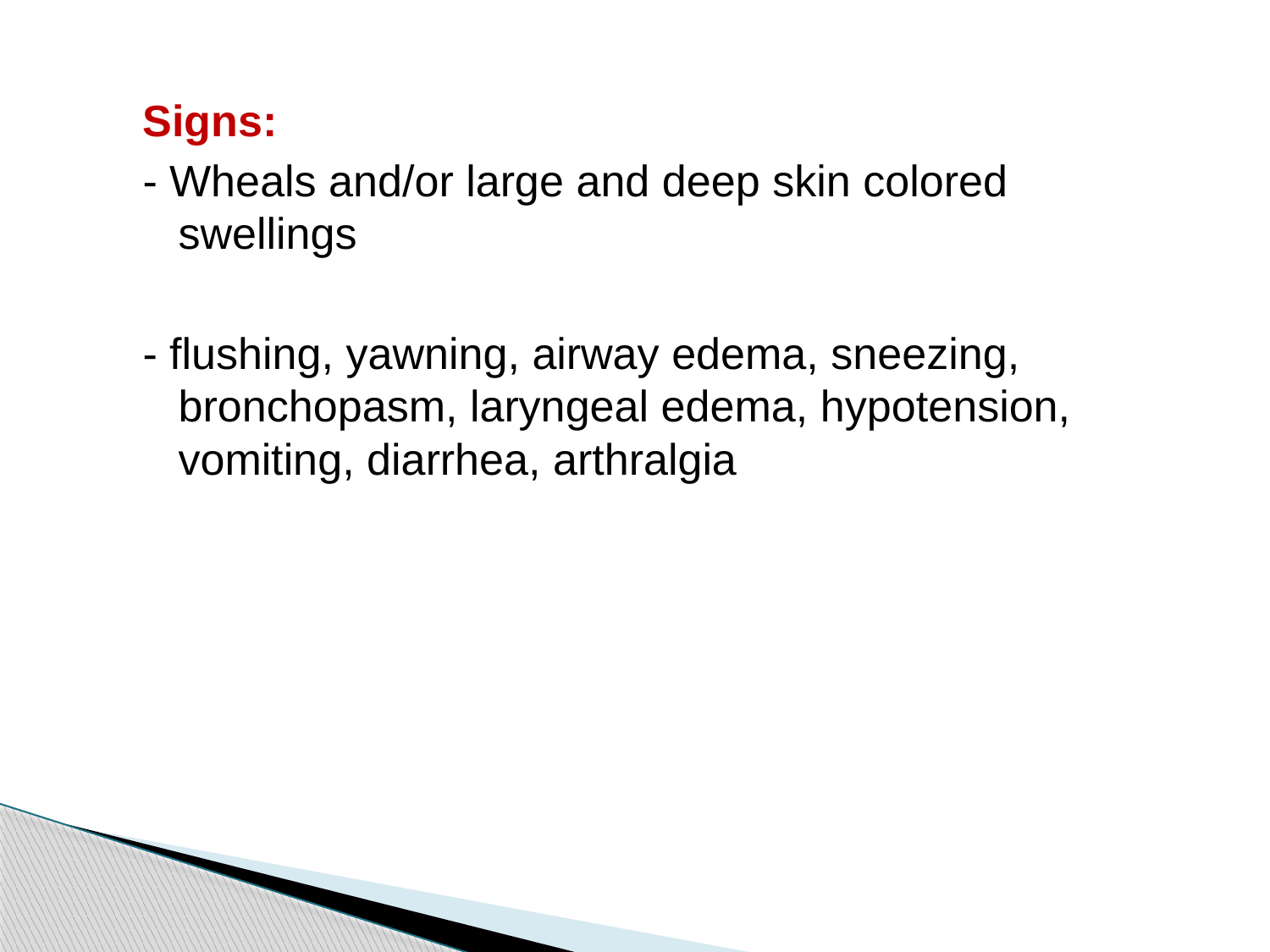

Signs:
- Wheals and/or large and deep skin colored swellings

- flushing, yawning, airway edema, sneezing, bronchopasm, laryngeal edema, hypotension, vomiting, diarrhea, arthralgia